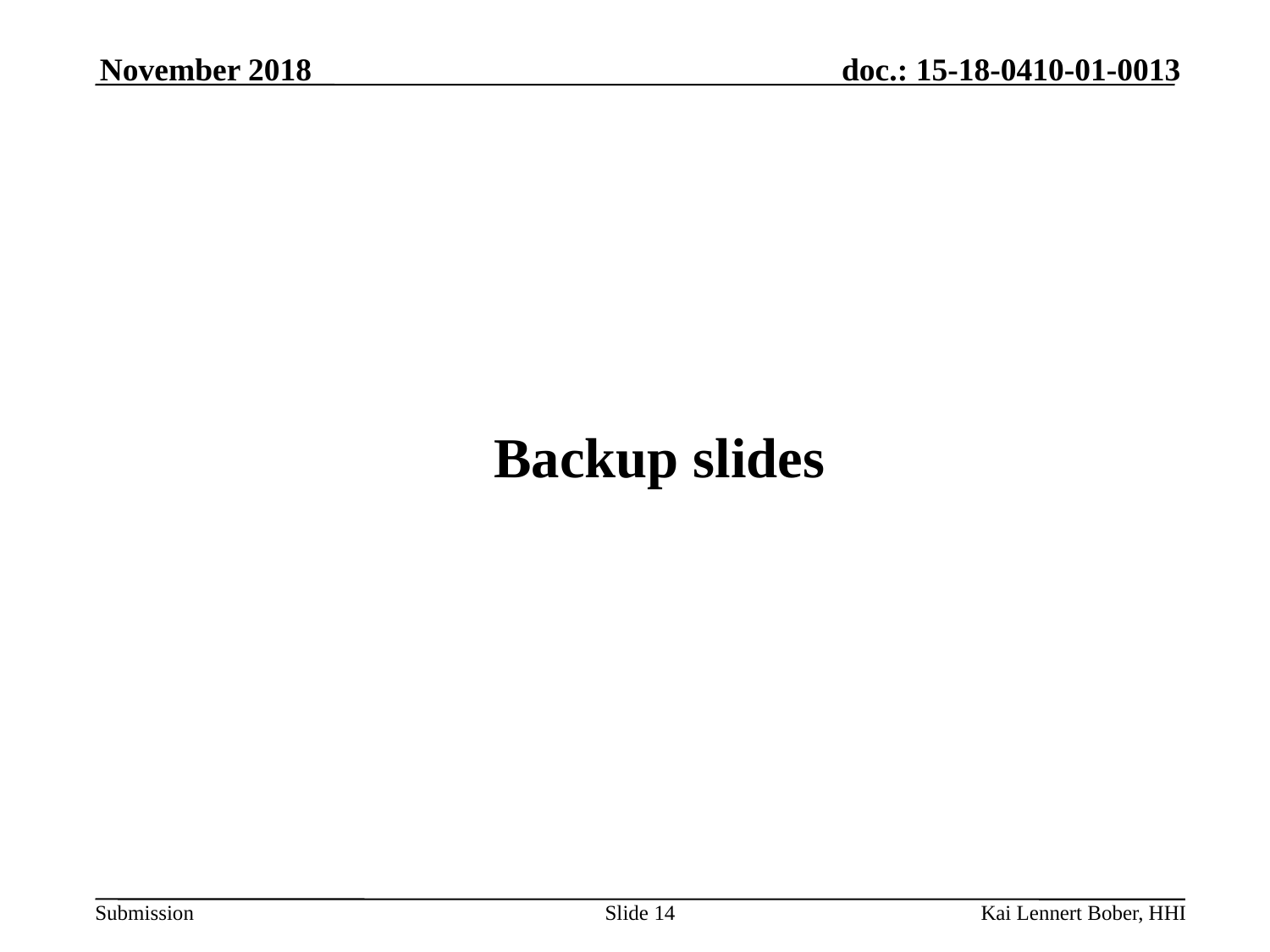

September 2018
# Backup slides
Slide 14
Kai Lennert Bober, HHI